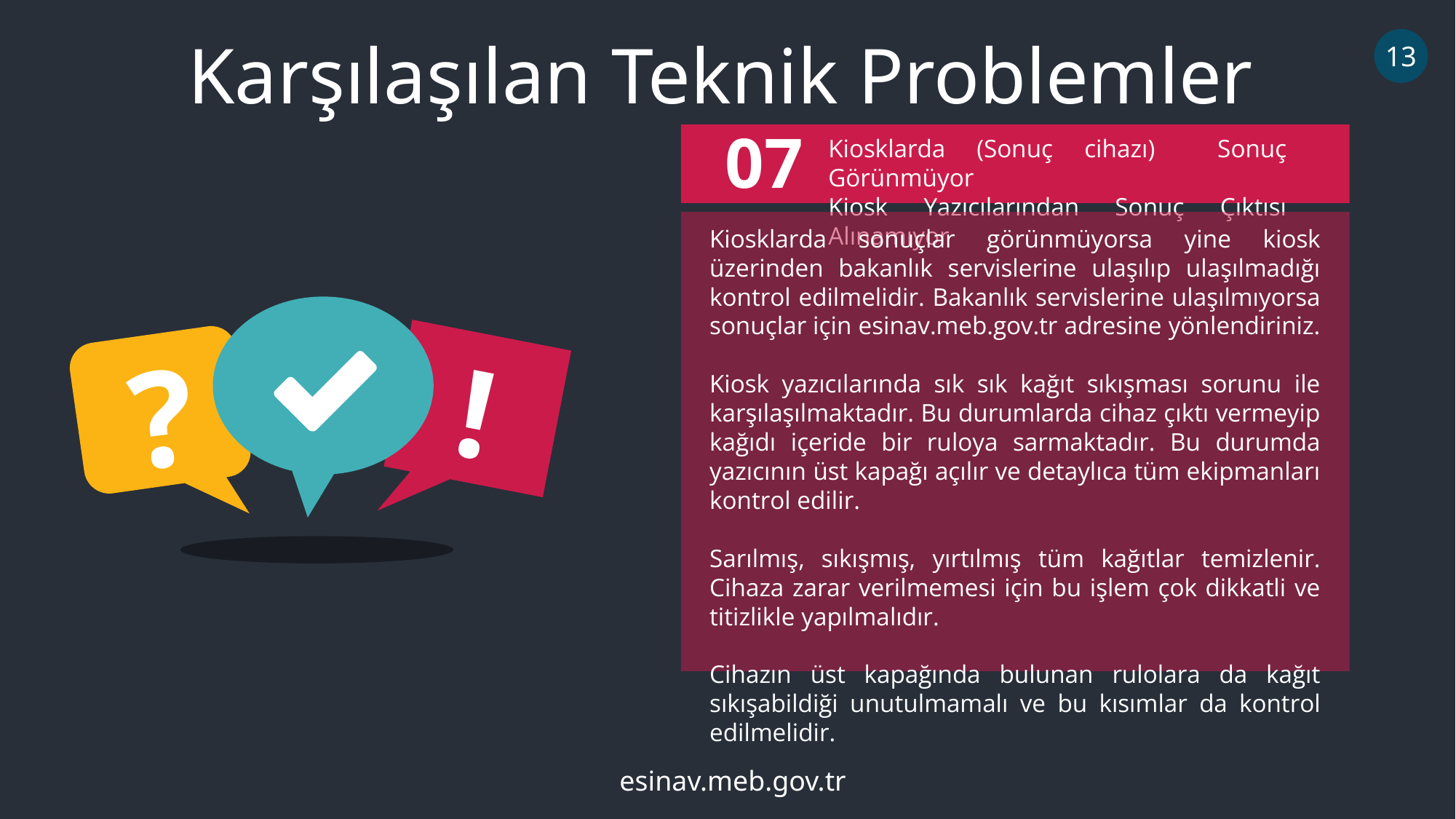

Karşılaşılan Teknik Problemler
13
07

Kiosklarda (Sonuç cihazı)  Sonuç Görünmüyor
Kiosk Yazıcılarından Sonuç Çıktısı Alınamıyor

Kiosklarda sonuçlar görünmüyorsa yine kiosk üzerinden bakanlık servislerine ulaşılıp ulaşılmadığı kontrol edilmelidir. Bakanlık servislerine ulaşılmıyorsa sonuçlar için esinav.meb.gov.tr adresine yönlendiriniz.

Kiosk yazıcılarında sık sık kağıt sıkışması sorunu ile karşılaşılmaktadır. Bu durumlarda cihaz çıktı vermeyip kağıdı içeride bir ruloya sarmaktadır. Bu durumda yazıcının üst kapağı açılır ve detaylıca tüm ekipmanları kontrol edilir.

Sarılmış, sıkışmış, yırtılmış tüm kağıtlar temizlenir. Cihaza zarar verilmemesi için bu işlem çok dikkatli ve titizlikle yapılmalıdır.

Cihazın üst kapağında bulunan rulolara da kağıt sıkışabildiği unutulmamalı ve bu kısımlar da kontrol edilmelidir.

?
!

esinav.meb.gov.tr